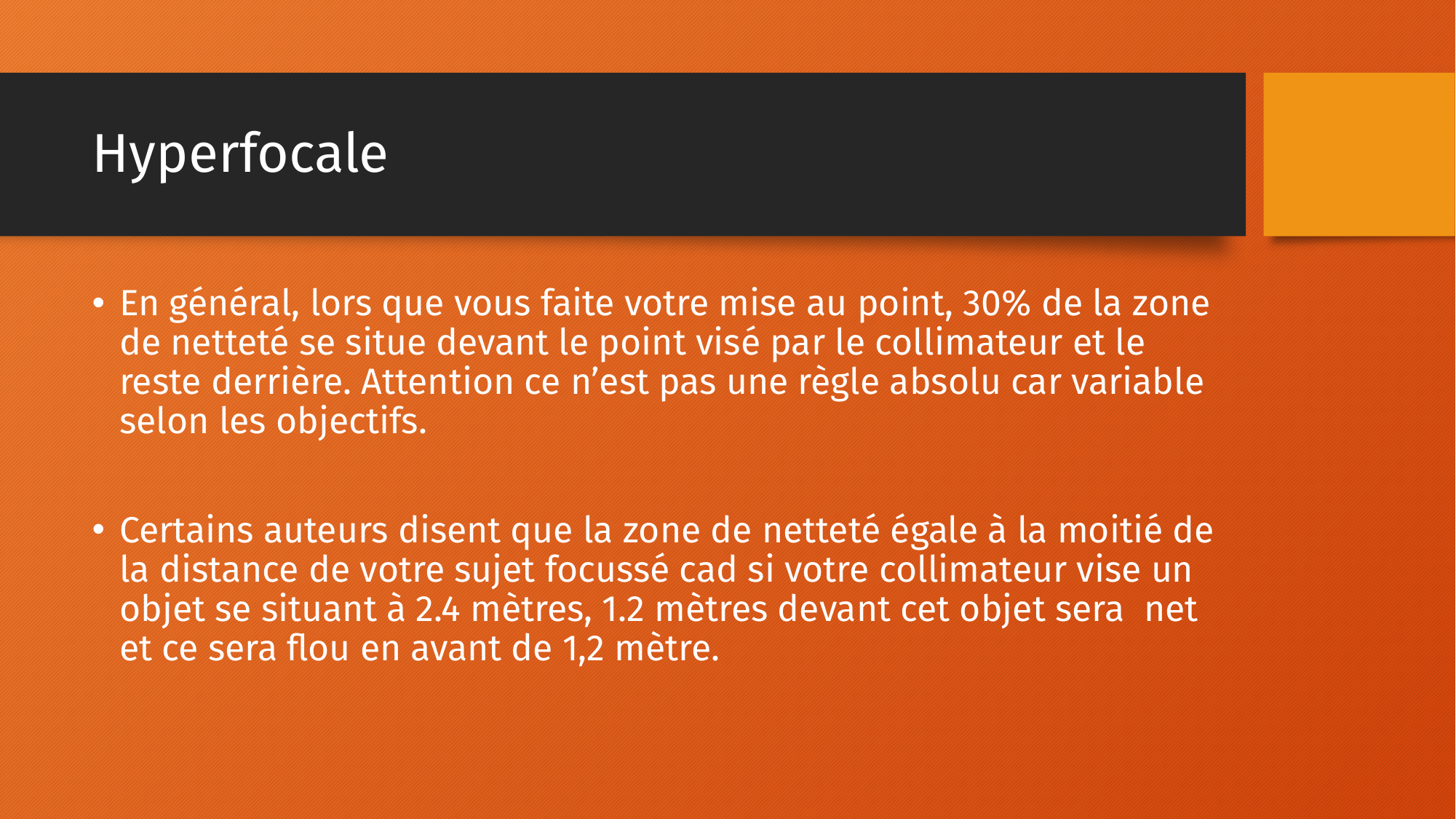

# Hyperfocale
En général, lors que vous faite votre mise au point, 30% de la zone de netteté se situe devant le point visé par le collimateur et le reste derrière. Attention ce n’est pas une règle absolu car variable selon les objectifs.

Certains auteurs disent que la zone de netteté égale à la moitié de la distance de votre sujet focussé cad si votre collimateur vise un objet se situant à 2.4 mètres, 1.2 mètres devant cet objet sera  net et ce sera flou en avant de 1,2 mètre.